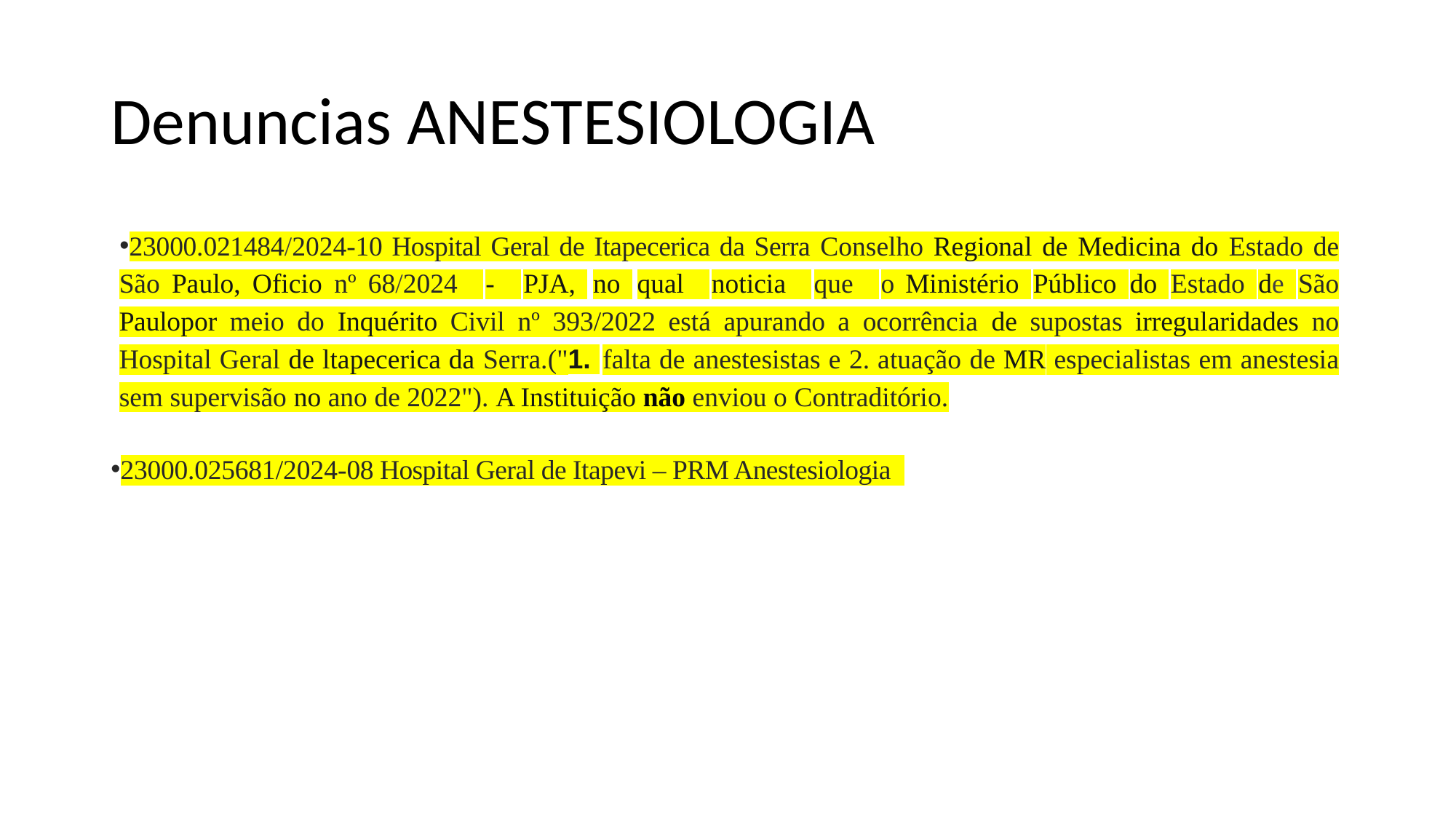

# Denuncias ANESTESIOLOGIA
23000.021484/2024-10 Hospital Geral de Itapecerica da Serra Conselho Regional de Medicina do Estado de São Paulo, Oficio nº 68/2024  -  PJA, no qual  noticia  que  o Ministério Público do Estado de São Paulopor meio do Inquérito Civil nº 393/2022 está apurando a ocorrência de supostas irregularidades no Hospital Geral de ltapecerica da Serra.("1. falta de anestesistas e 2. atuação de MR especialistas em anestesia sem supervisão no ano de 2022"). A Instituição não enviou o Contraditório.

23000.025681/2024-08 Hospital Geral de Itapevi – PRM Anestesiologia